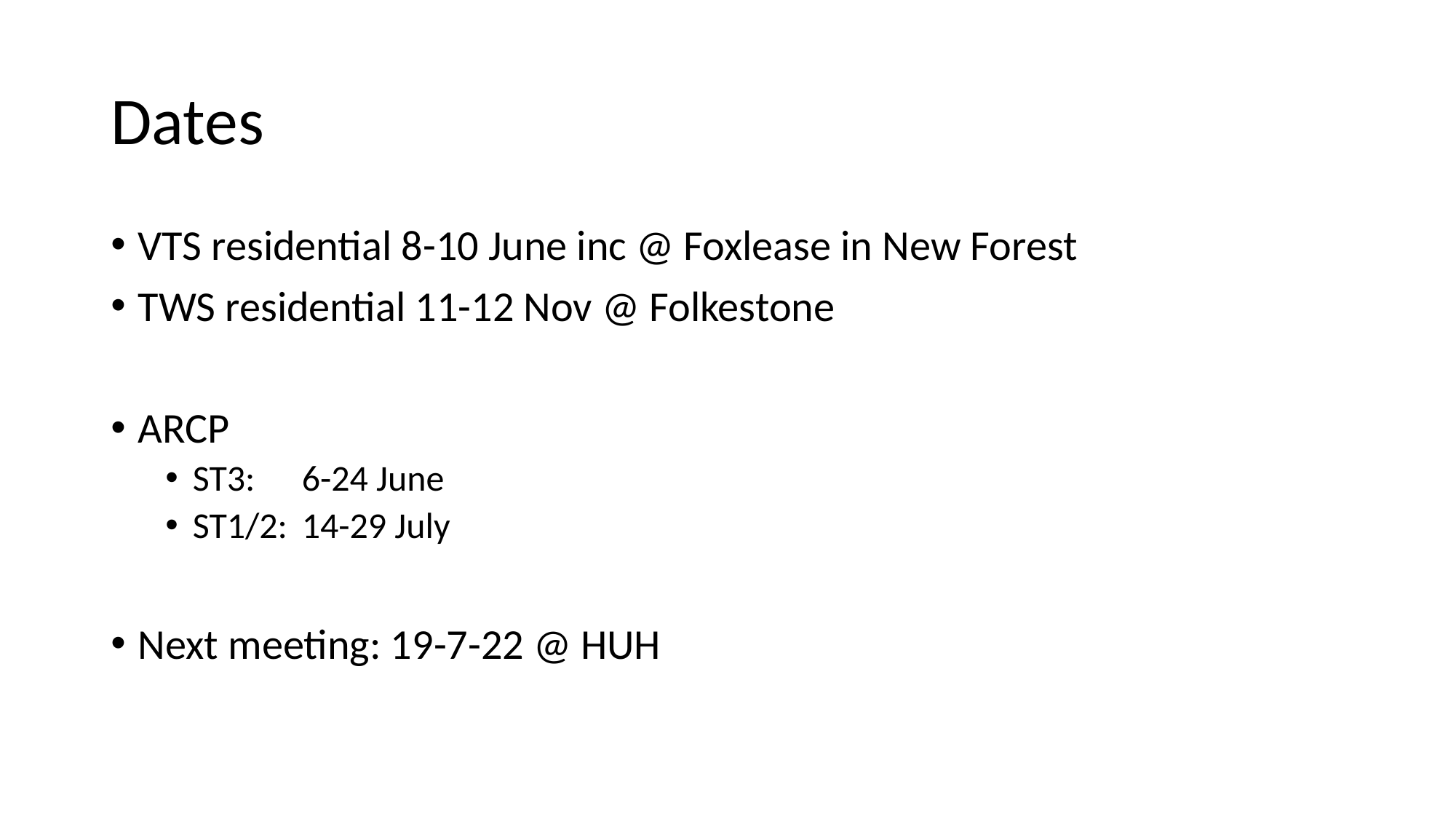

# Dates
VTS residential 8-10 June inc @ Foxlease in New Forest
TWS residential 11-12 Nov @ Folkestone

ARCP
ST3: 	6-24 June
ST1/2: 	14-29 July

Next meeting: 19-7-22 @ HUH